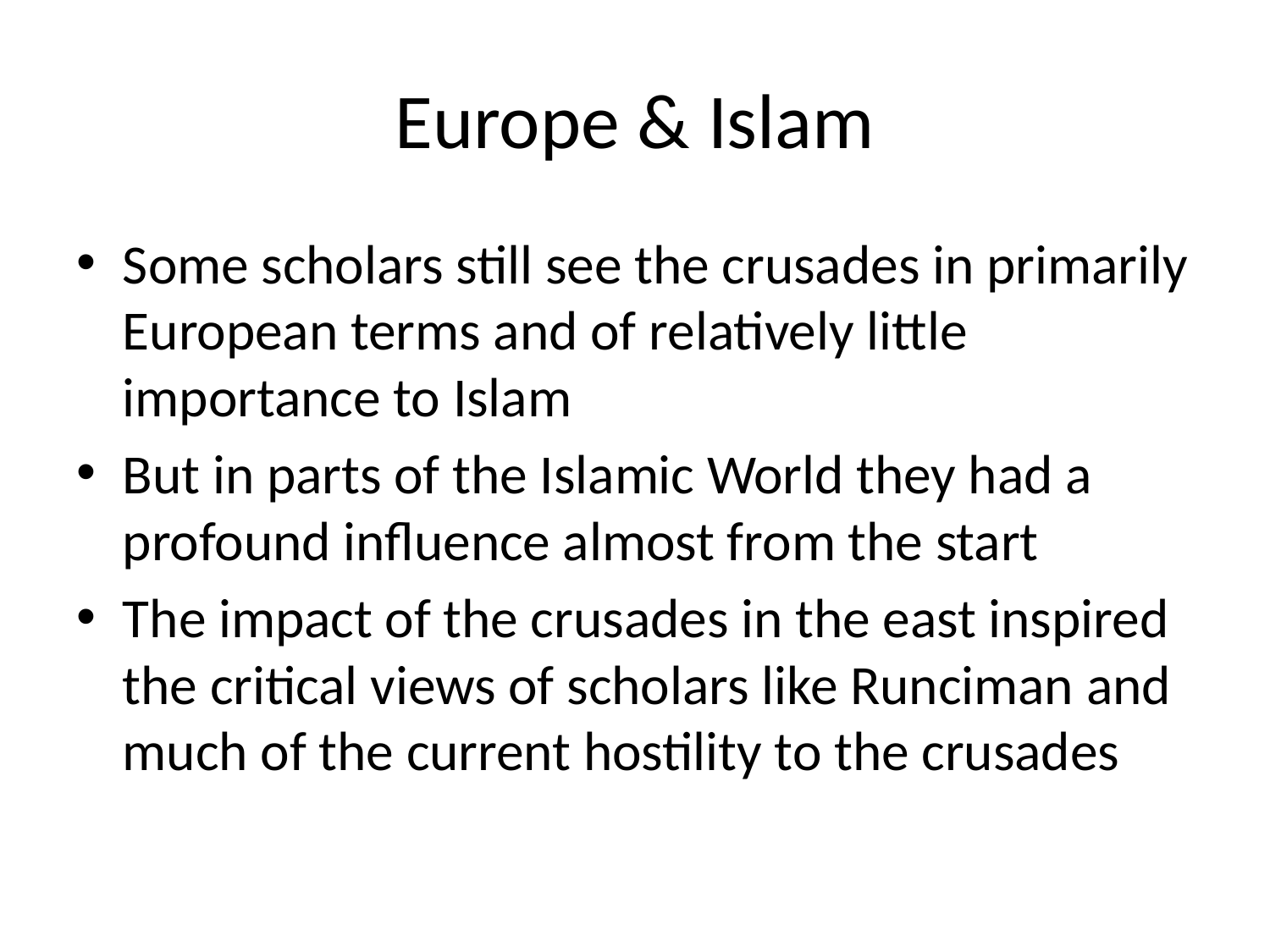

# Europe & Islam
Some scholars still see the crusades in primarily European terms and of relatively little importance to Islam
But in parts of the Islamic World they had a profound influence almost from the start
The impact of the crusades in the east inspired the critical views of scholars like Runciman and much of the current hostility to the crusades